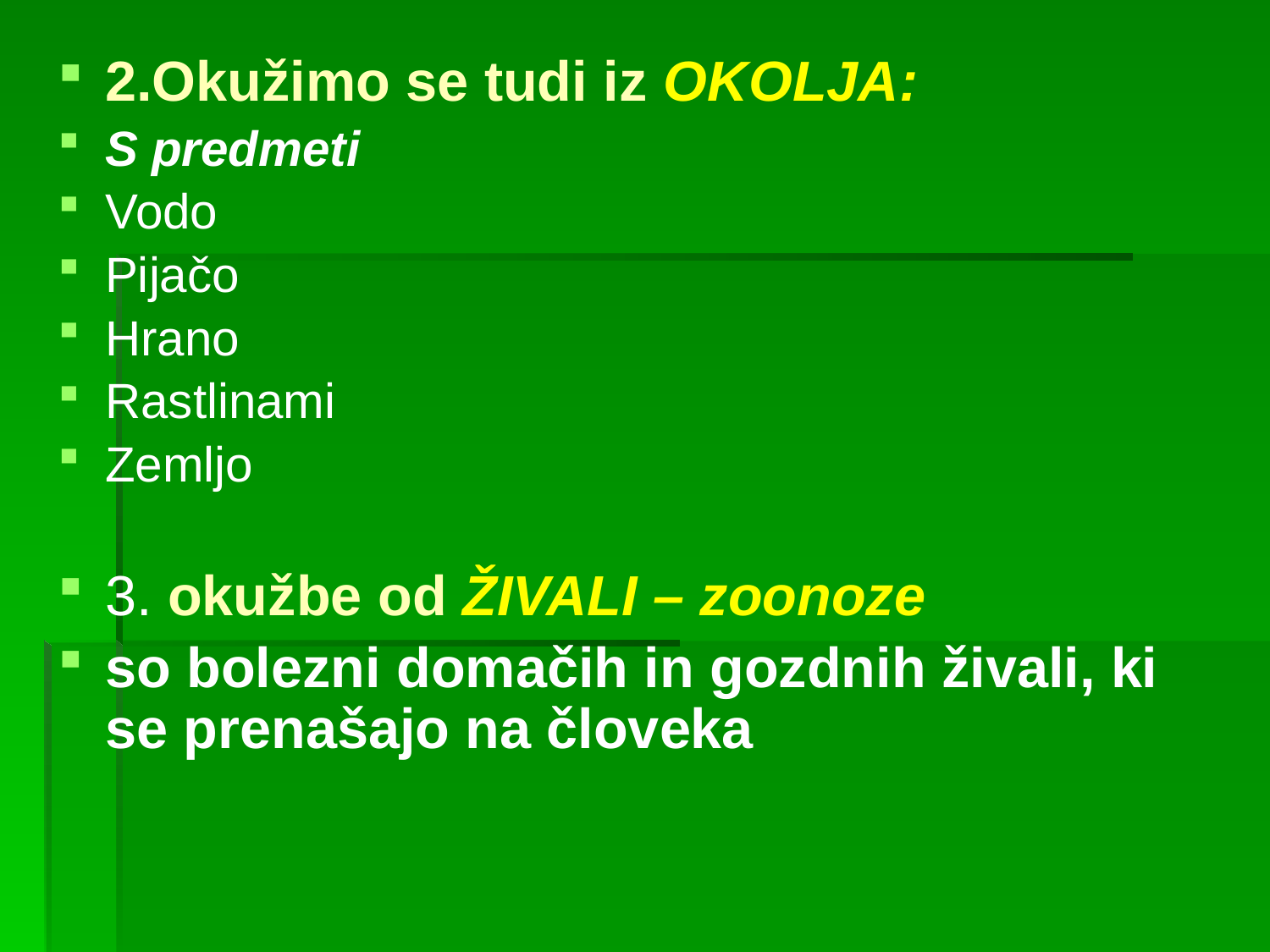

2.Okužimo se tudi iz OKOLJA:
S predmeti
Vodo
Pijačo
Hrano
Rastlinami
Zemljo

3. okužbe od ŽIVALI – zoonoze
so bolezni domačih in gozdnih živali, ki se prenašajo na človeka